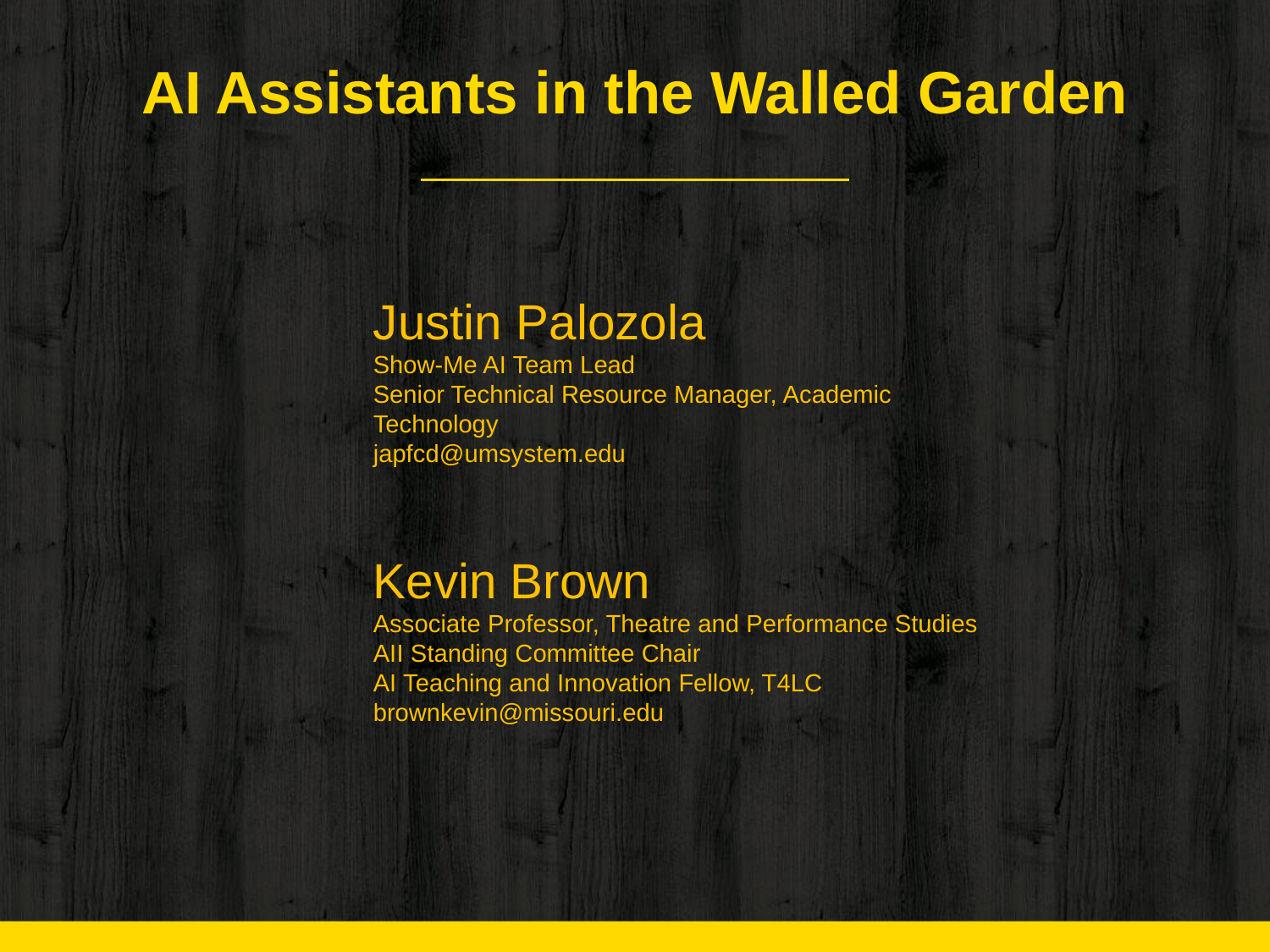

# AI Assistants in the Walled Garden
Justin Palozola
Show-Me AI Team Lead
Senior Technical Resource Manager, Academic Technology
japfcd@umsystem.edu
Kevin Brown
Associate Professor, Theatre and Performance Studies
AII Standing Committee Chair
AI Teaching and Innovation Fellow, T4LC
brownkevin@missouri.edu